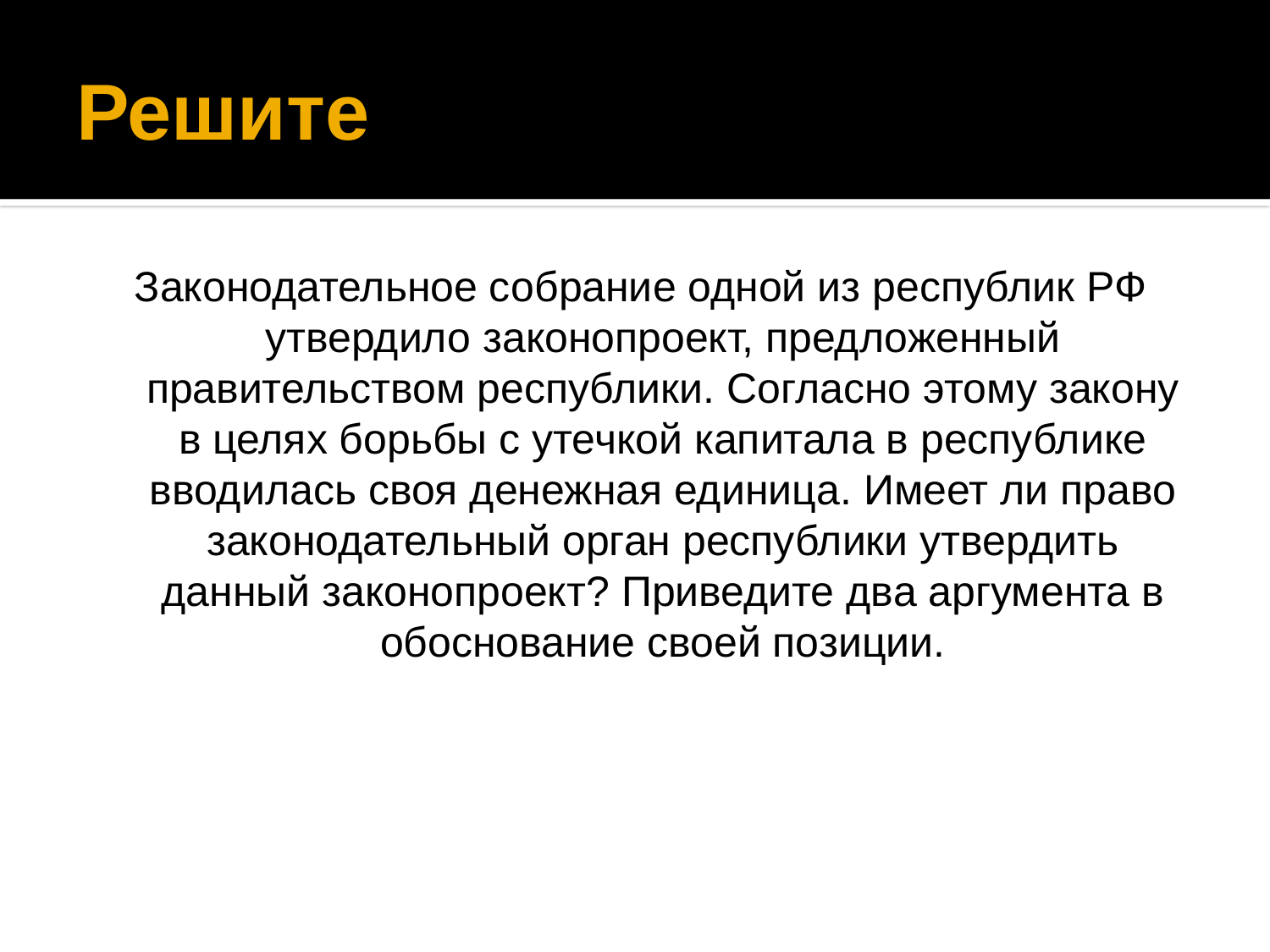

# Решите
Законодательное собрание одной из республик РФ утвердило законопроект, предложенный правительством республики. Согласно этому закону в целях борьбы с утечкой капитала в республике вводилась своя денежная единица. Имеет ли право законодательный орган республики утвердить данный законопроект? Приведите два аргумента в обоснование своей позиции.